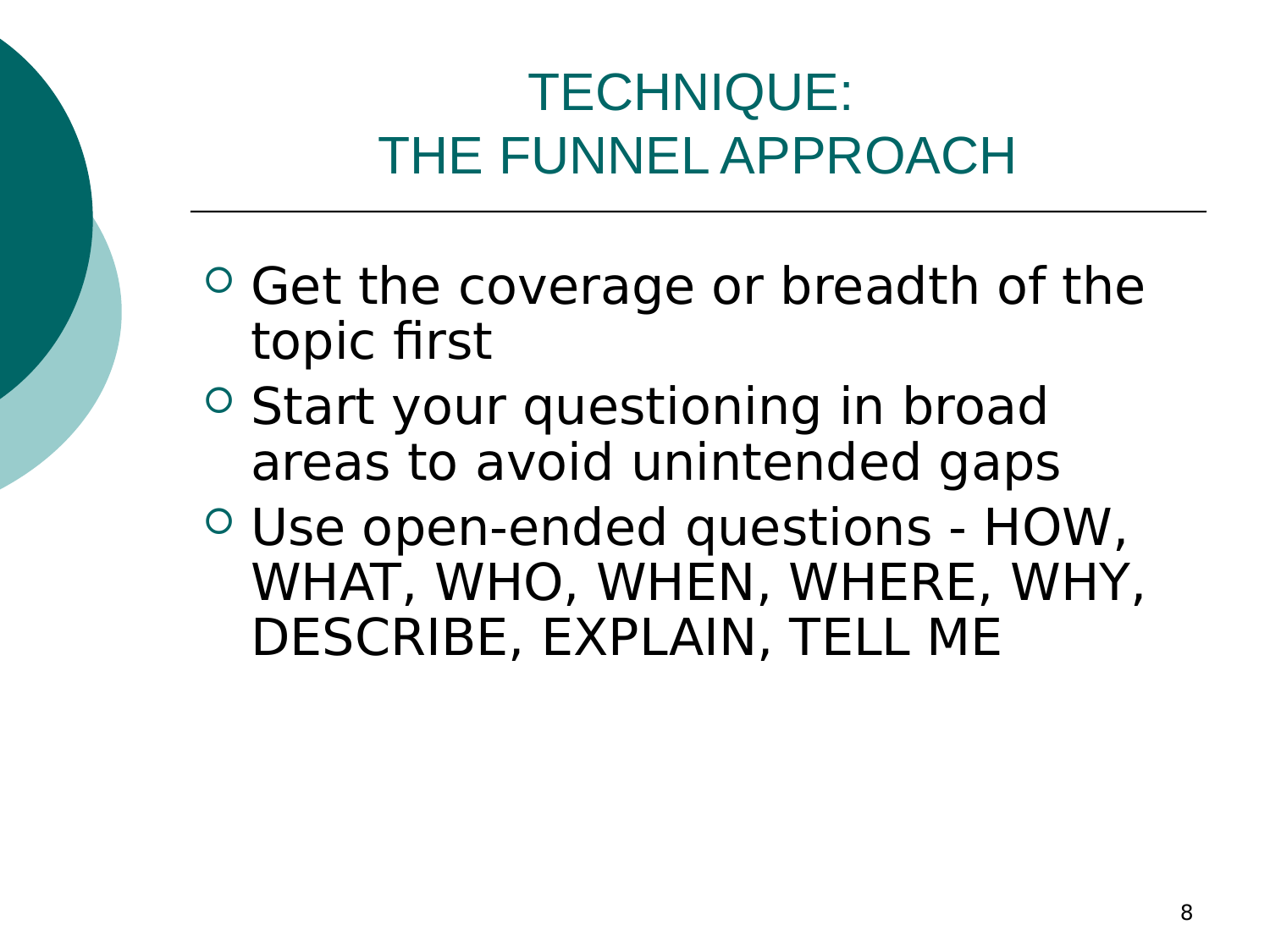

TECHNIQUE:
THE FUNNEL APPROACH
Get the coverage or breadth of the topic first
Start your questioning in broad areas to avoid unintended gaps
Use open-ended questions - HOW, WHAT, WHO, WHEN, WHERE, WHY, DESCRIBE, EXPLAIN, TELL ME
8